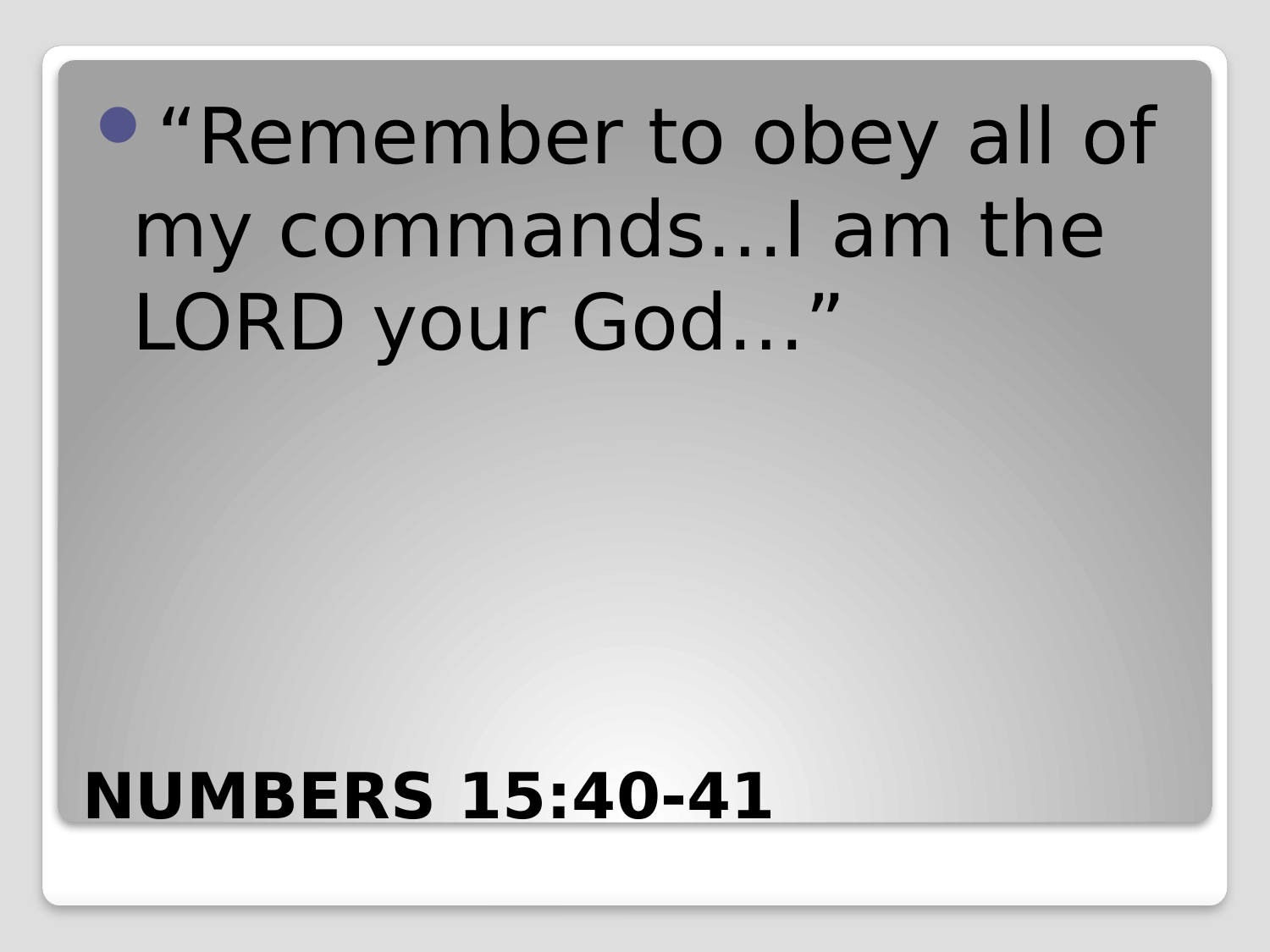

“Remember to obey all of my commands…I am the LORD your God…”
# NUMBERS 15:40-41